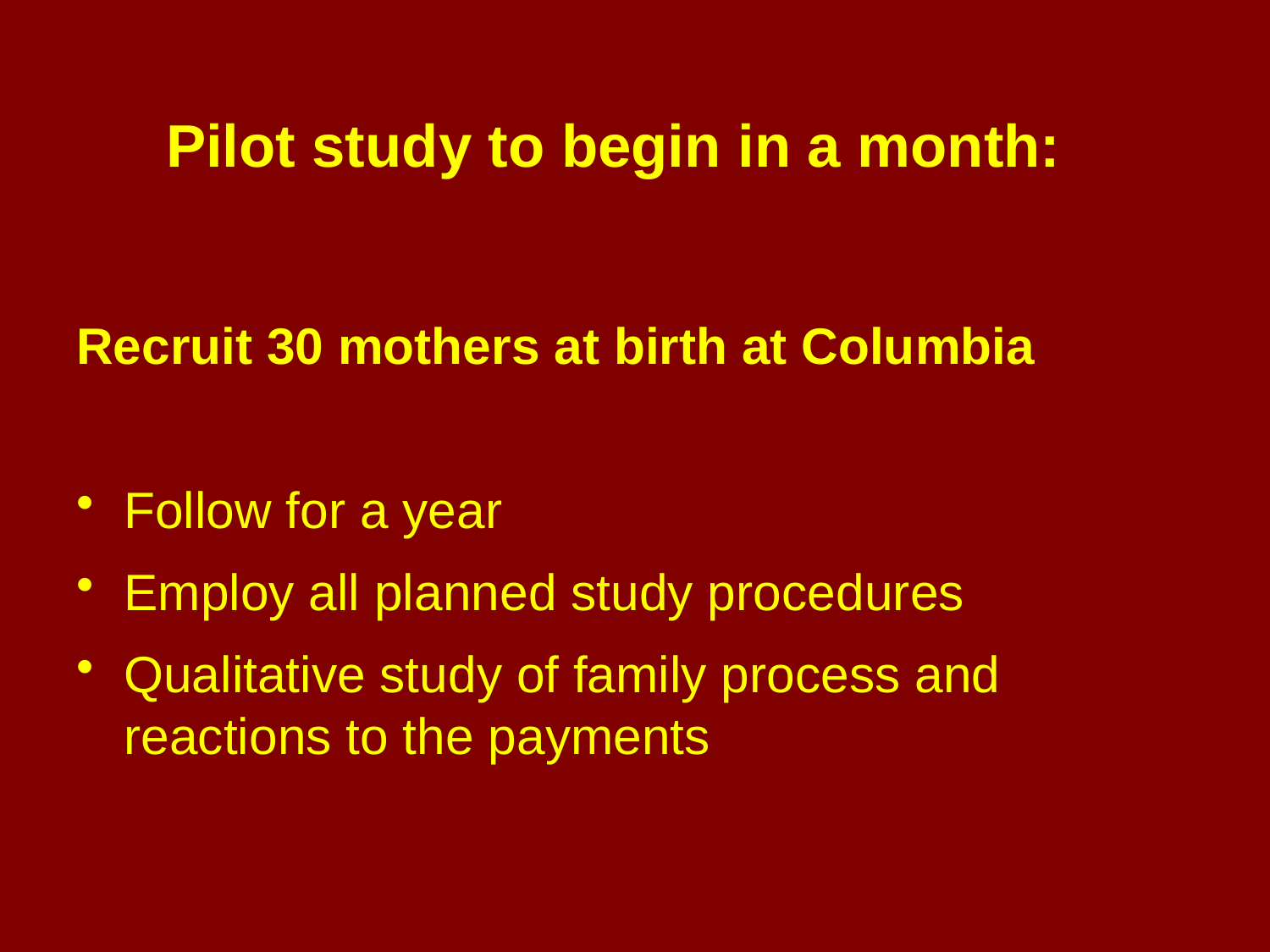

# Pilot study to begin in a month:
Recruit 30 mothers at birth at Columbia

Follow for a year
Employ all planned study procedures
Qualitative study of family process and reactions to the payments